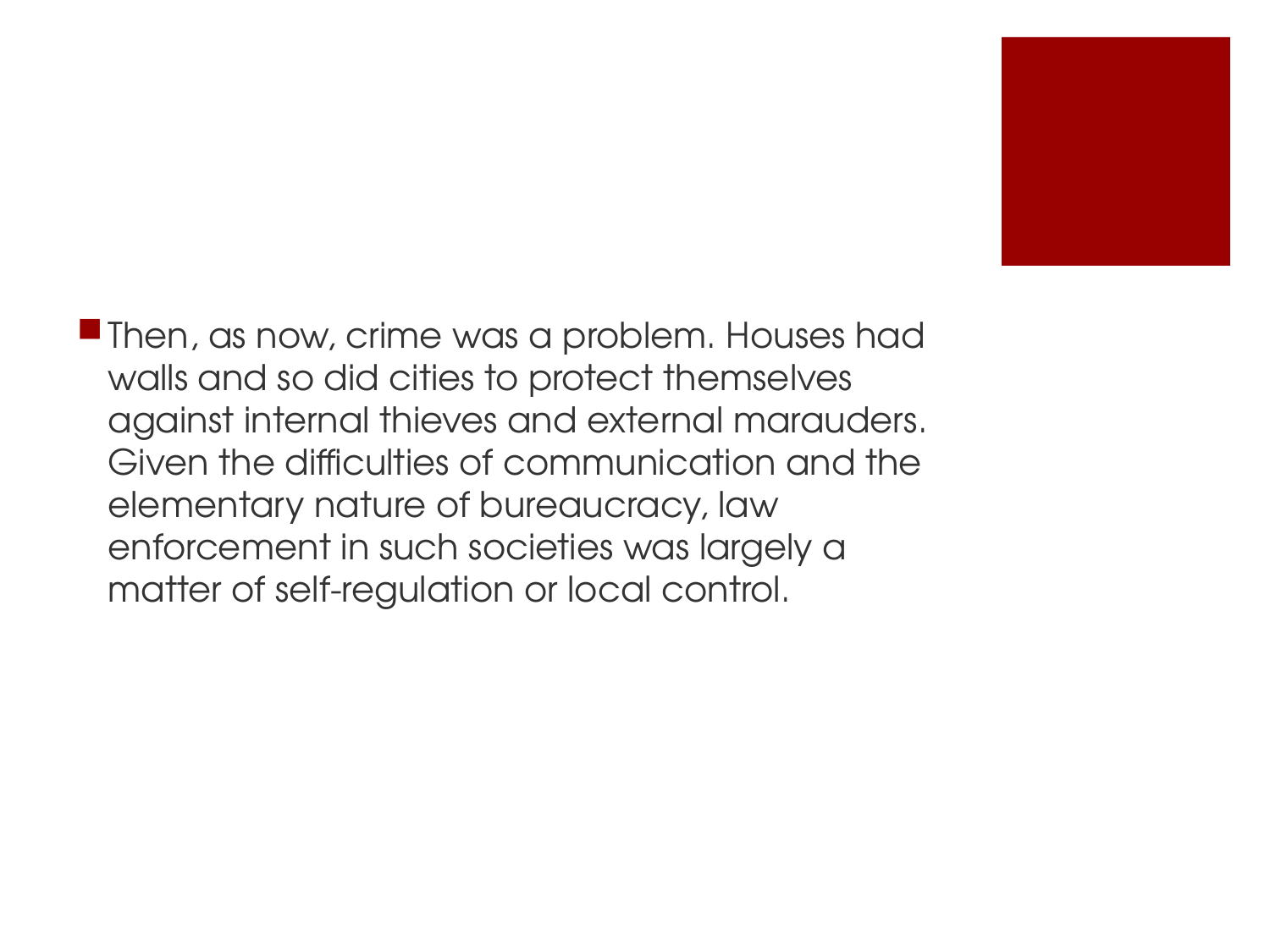

#
Then, as now, crime was a problem. Houses had walls and so did cities to protect themselves against internal thieves and external marauders. Given the difficulties of communication and the elementary nature of bureaucracy, law enforcement in such societies was largely a matter of self-regulation or local control.